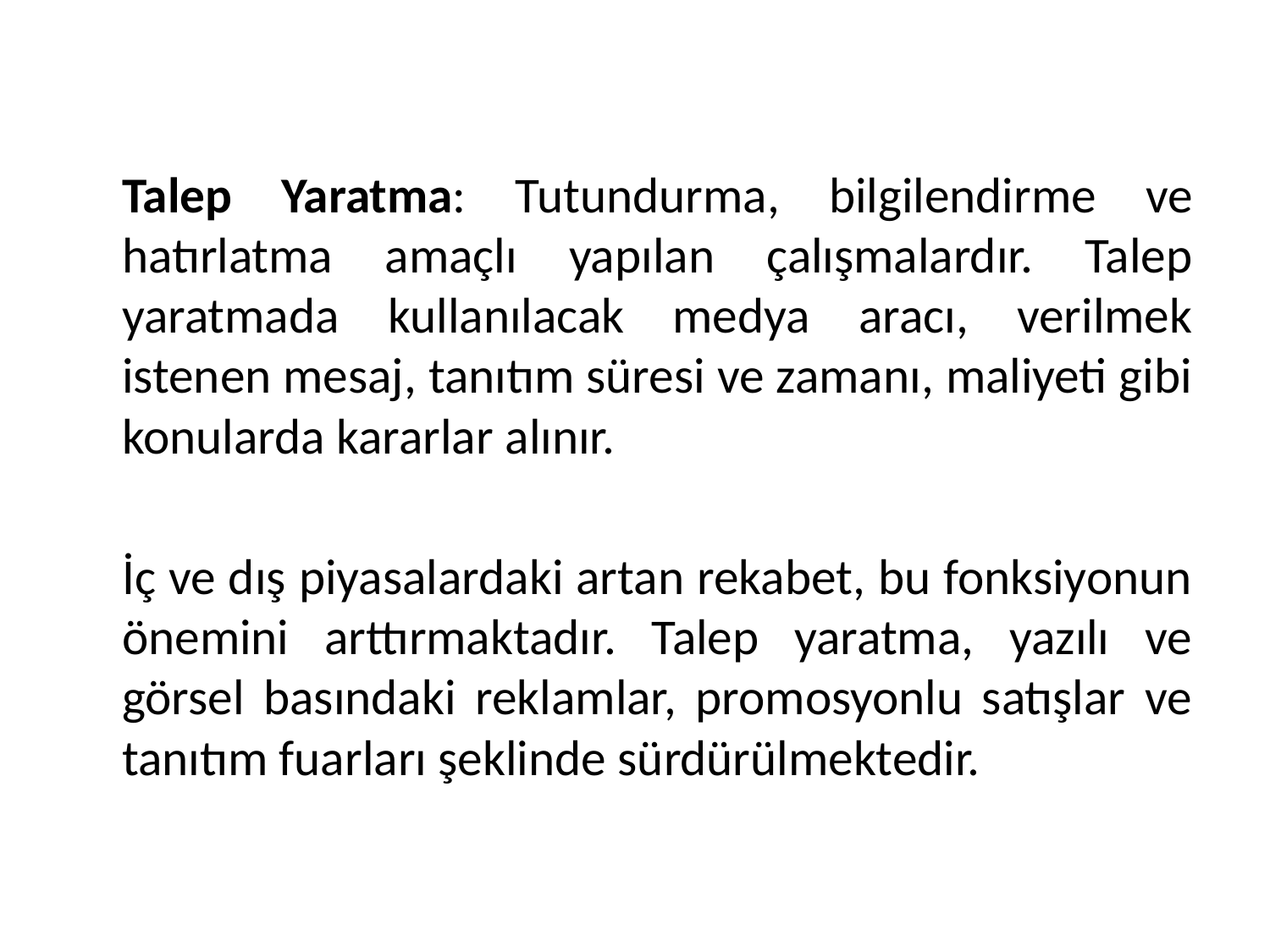

#
	Talep Yaratma: Tutundurma, bilgilendirme ve hatırlatma amaçlı yapılan çalışmalardır. Talep yaratmada kullanılacak medya aracı, verilmek istenen mesaj, tanıtım süresi ve zamanı, maliyeti gibi konularda kararlar alınır.

	İç ve dış piyasalardaki artan rekabet, bu fonksiyonun önemini arttırmaktadır. Talep yaratma, yazılı ve görsel basındaki reklamlar, promosyonlu satışlar ve tanıtım fuarları şeklinde sürdürülmektedir.